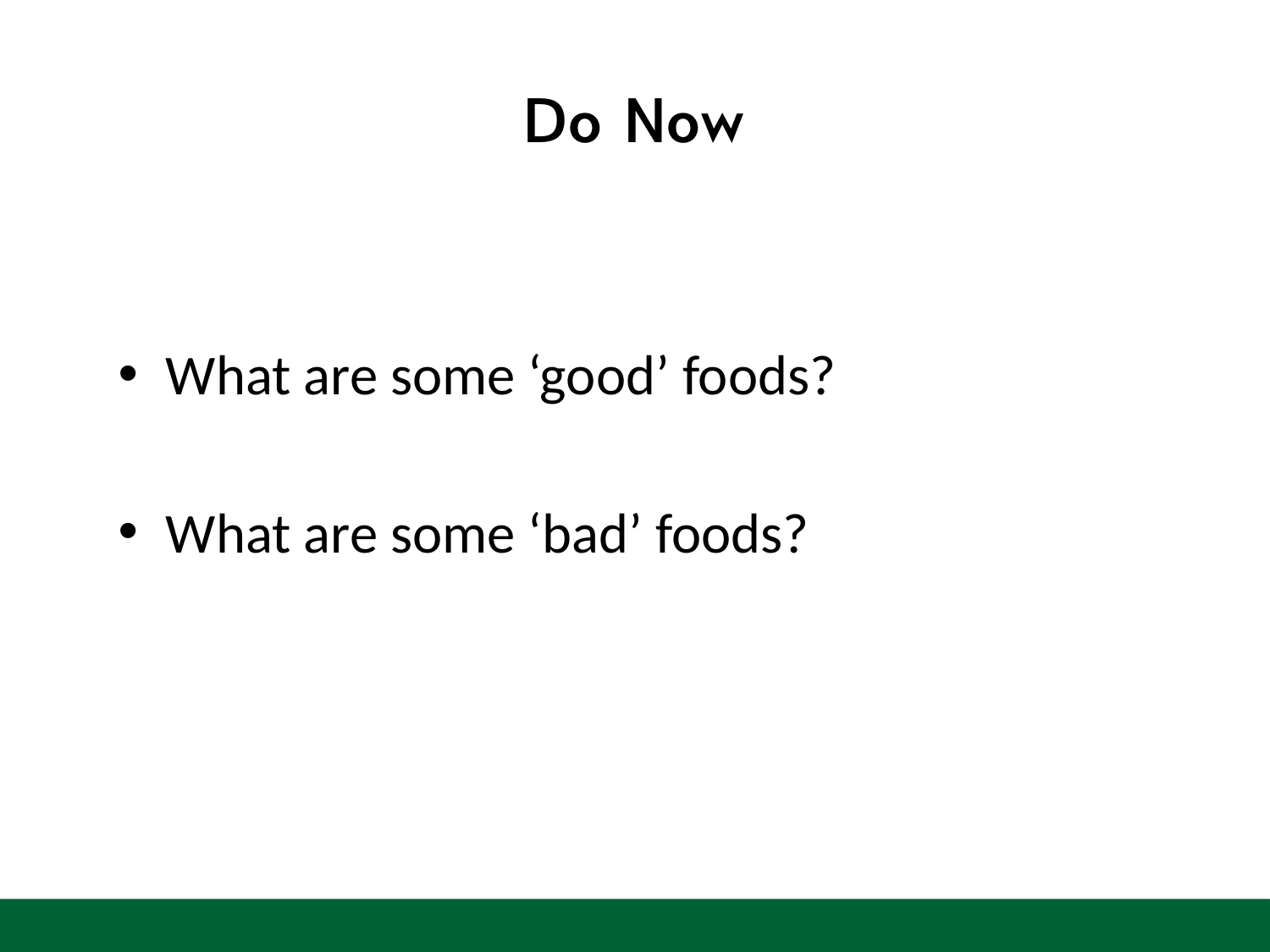

# Do Now
What are some ‘good’ foods?

What are some ‘bad’ foods?